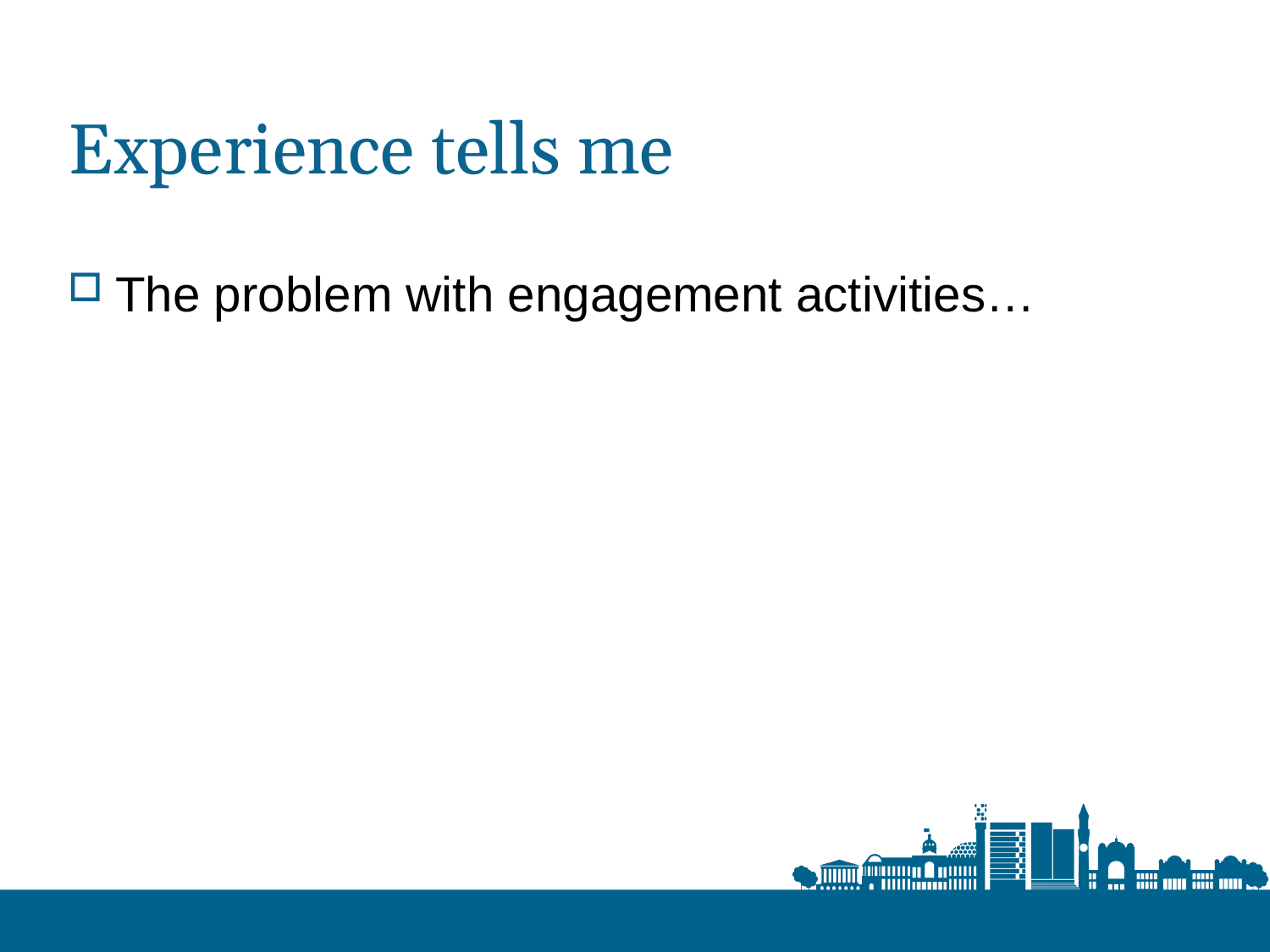

# Experience tells me
The problem with engagement activities…